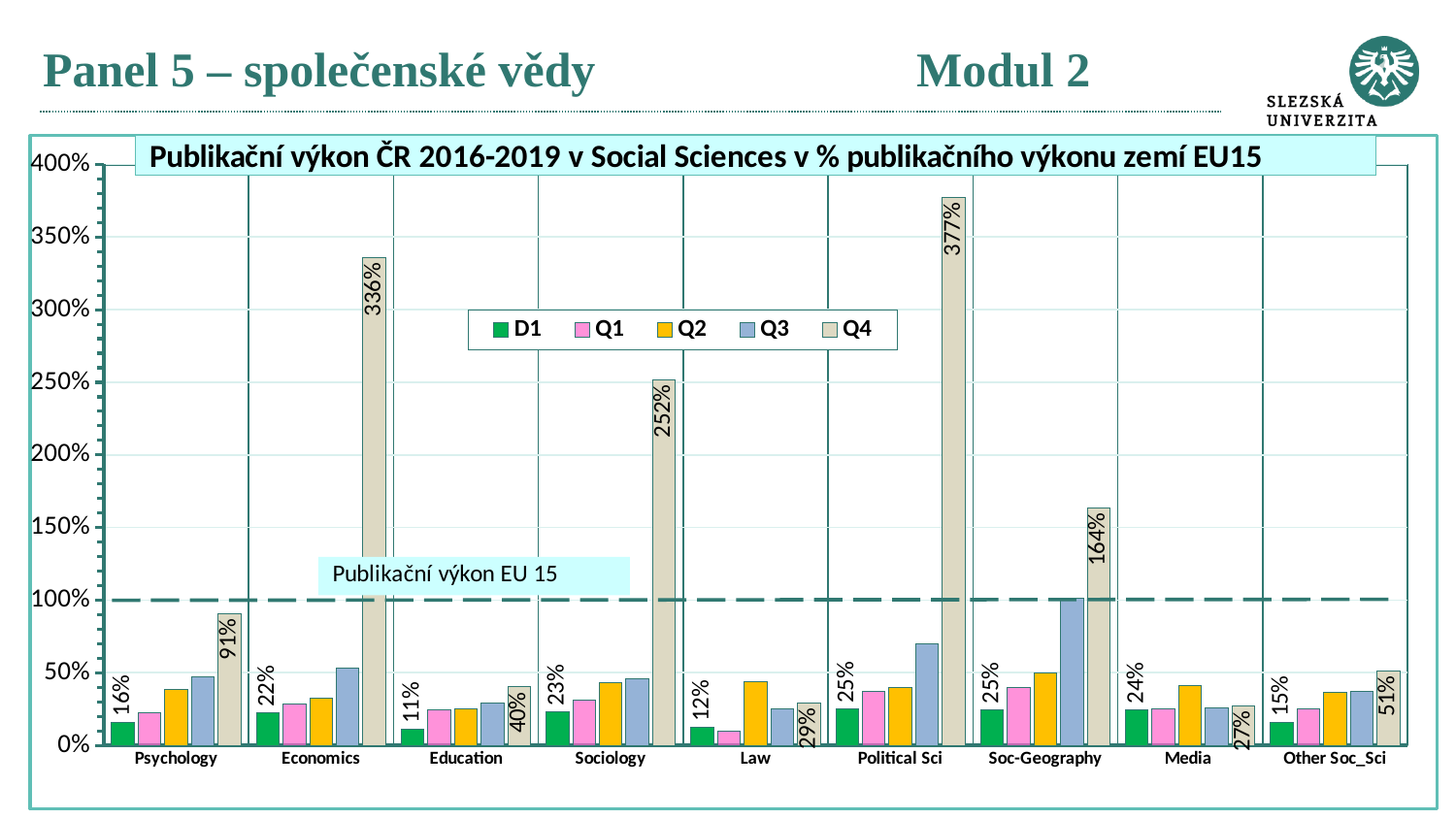

# Panel 5 – společenské vědy			Modul 2

### Chart

| Category | D1 | Q1 | Q2 | Q3 | Q4 |
|---|---|---|---|---|---|
| Psychology | 0.1581714997267686 | 0.22241307633531818 | 0.3830969535852262 | 0.46880856278200367 | 0.908637560712782 |
| Economics | 0.22237057806248273 | 0.2852867759792555 | 0.3250943820960654 | 0.5302054293922649 | 3.35561153257096 |
| Education | 0.10900000200637627 | 0.24163071421582147 | 0.251122139992839 | 0.2881439715860661 | 0.40196867162598454 |
| Sociology | 0.22962885471516084 | 0.3145755864712716 | 0.4333596496603554 | 0.45709335844159704 | 2.519604492812566 |
| Law | 0.12444462769783349 | 0.09495733397655728 | 0.43832607507153376 | 0.25021367632081787 | 0.28843480283842393 |
| Political Sci | 0.25 | 0.37 | 0.4 | 0.7 | 3.77 |
| Soc-Geography | 0.24713021537789692 | 0.39997390735504706 | 0.49611565795110696 | 1.015644045616003 | 1.635268401312705 |
| Media  | 0.24490064553355692 | 0.24840377570373784 | 0.4108010828304826 | 0.255626221250355 | 0.2734753092572289 |
| Other Soc_Sci | 0.15467409191593068 | 0.2524367613013443 | 0.364624078821966 | 0.3725870286136935 | 0.5143309195373571 |